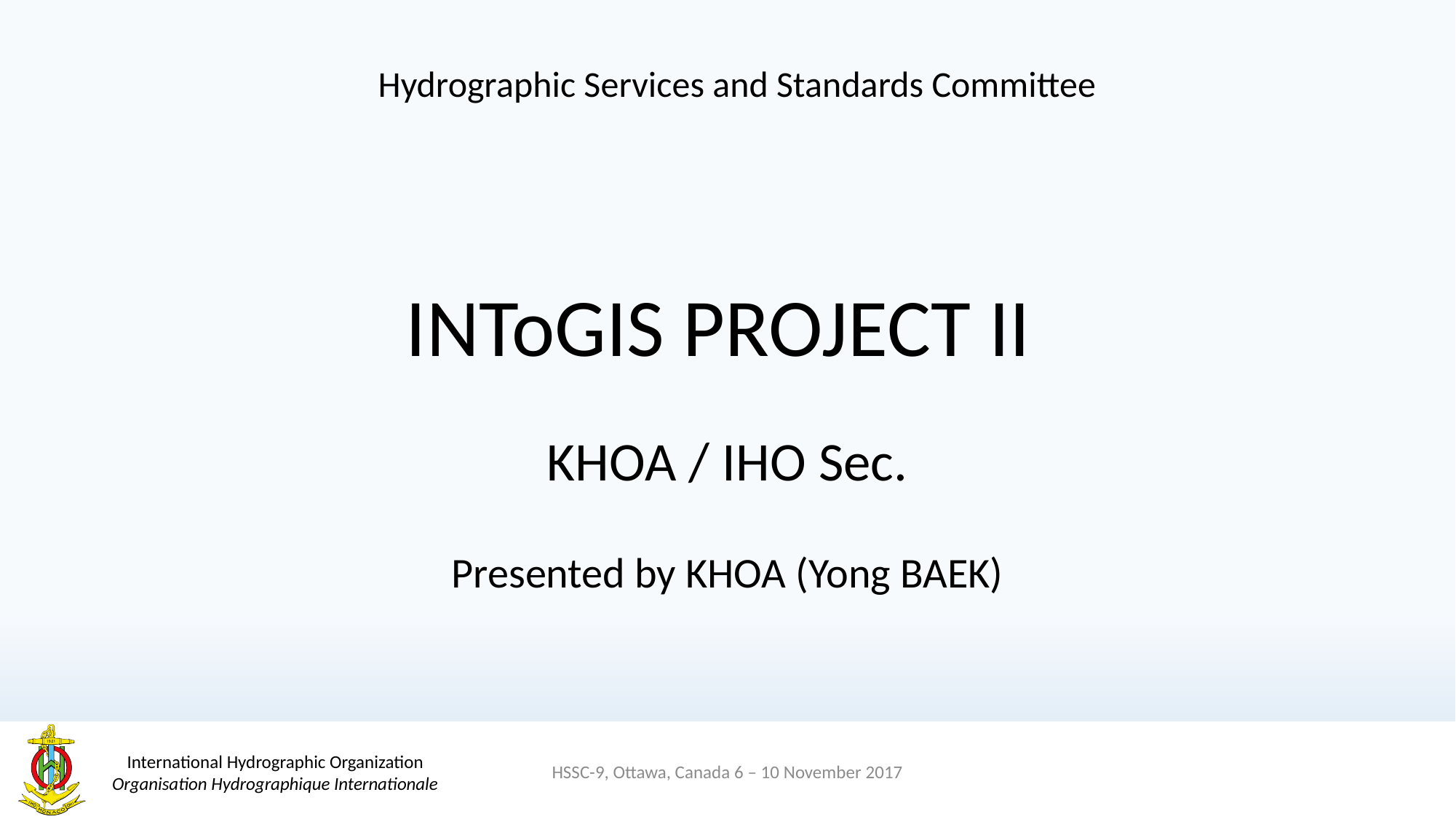

Hydrographic Services and Standards Committee
# INToGIS PROJECT II KHOA / IHO Sec. Presented by KHOA (Yong BAEK)
HSSC-9, Ottawa, Canada 6 – 10 November 2017